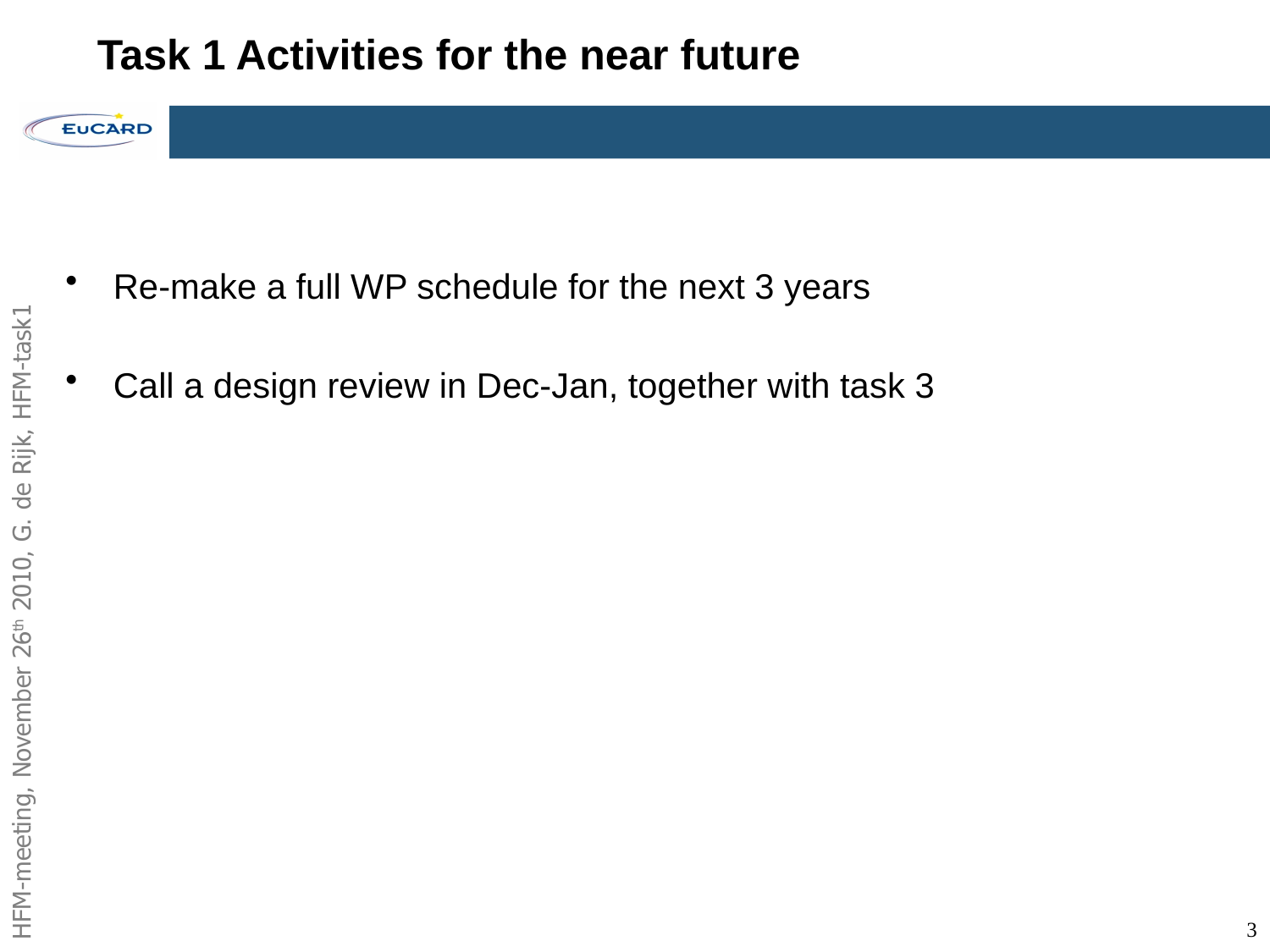

# Task 1 Activities for the near future

Re-make a full WP schedule for the next 3 years

Call a design review in Dec-Jan, together with task 3

3